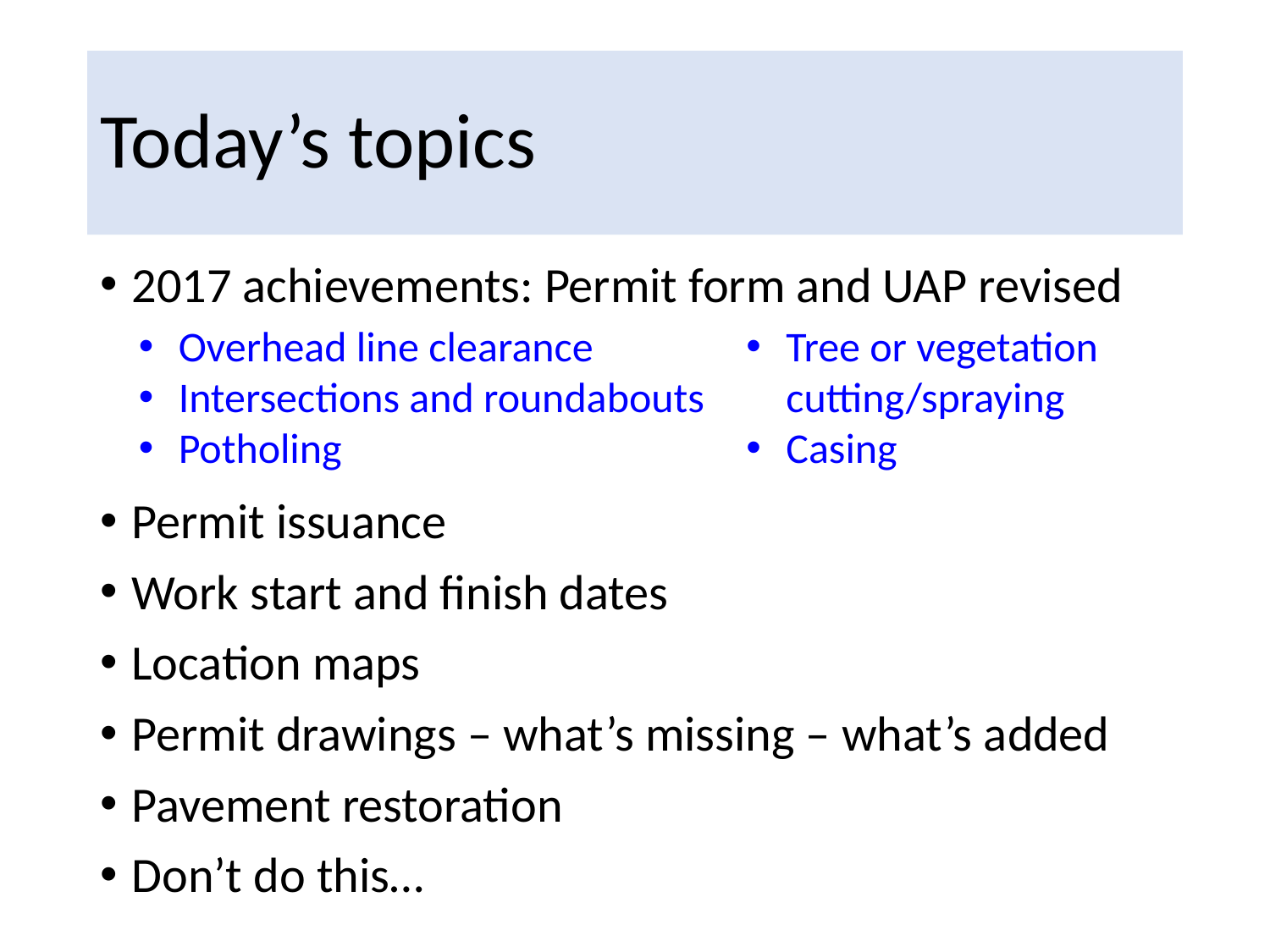

# Today’s topics
2017 achievements: Permit form and UAP revised
Permit issuance
Work start and finish dates
Location maps
Permit drawings – what’s missing – what’s added
Pavement restoration
Don’t do this…
Overhead line clearance
Intersections and roundabouts
Potholing
Tree or vegetation cutting/spraying
Casing